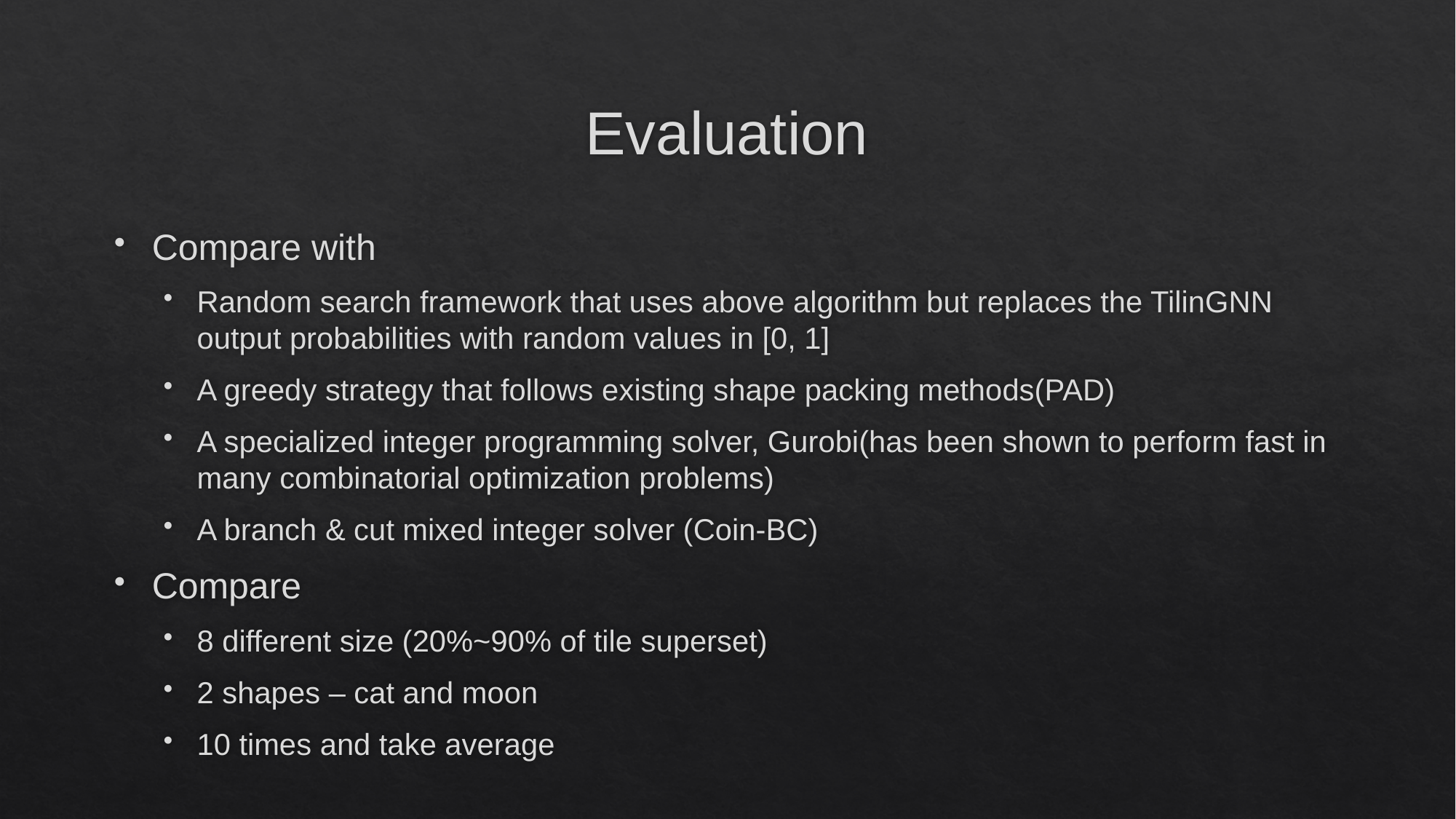

# Evaluation
Compare with
Random search framework that uses above algorithm but replaces the TilinGNN output probabilities with random values in [0, 1]
A greedy strategy that follows existing shape packing methods(PAD)
A specialized integer programming solver, Gurobi(has been shown to perform fast in many combinatorial optimization problems)
A branch & cut mixed integer solver (Coin-BC)
Compare
8 different size (20%~90% of tile superset)
2 shapes – cat and moon
10 times and take average